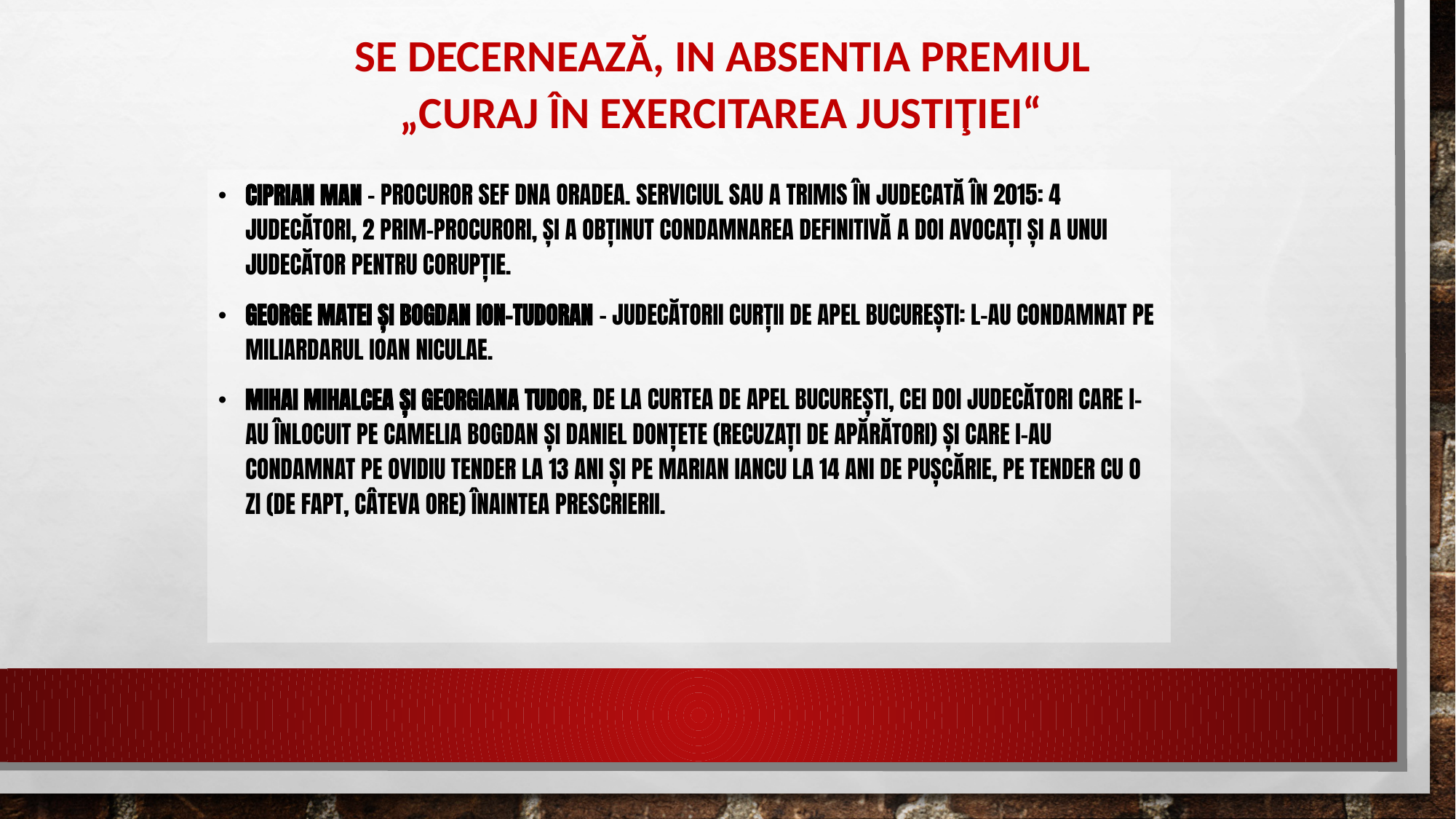

# Se decernează, in absentia Premiul „CURAJ ÎN EXERCITAREA JUSTIŢIEI“
Ciprian Man – procuror sef DNA Oradea. Serviciul sau a trimis în judecată în 2015: 4 judecători, 2 prim-procurori, și a obținut condamnarea definitivă a doi avocați și a unui judecător pentru corupție.
George Matei și Bogdan Ion-Tudoran – judecătorii Curții de Apel București: l-au condamnat pe miliardarul Ioan Niculae.
Mihai Mihalcea și Georgiana Tudor, de la Curtea de Apel București, cei doi judecători care i-au înlocuit pe Camelia Bogdan și Daniel Donțete (recuzați de apărători) și care i-au condamnat pe Ovidiu Tender la 13 ani și pe Marian Iancu la 14 ani de pușcărie, pe Tender cu o zi (de fapt, câteva ore) înaintea prescrierii.